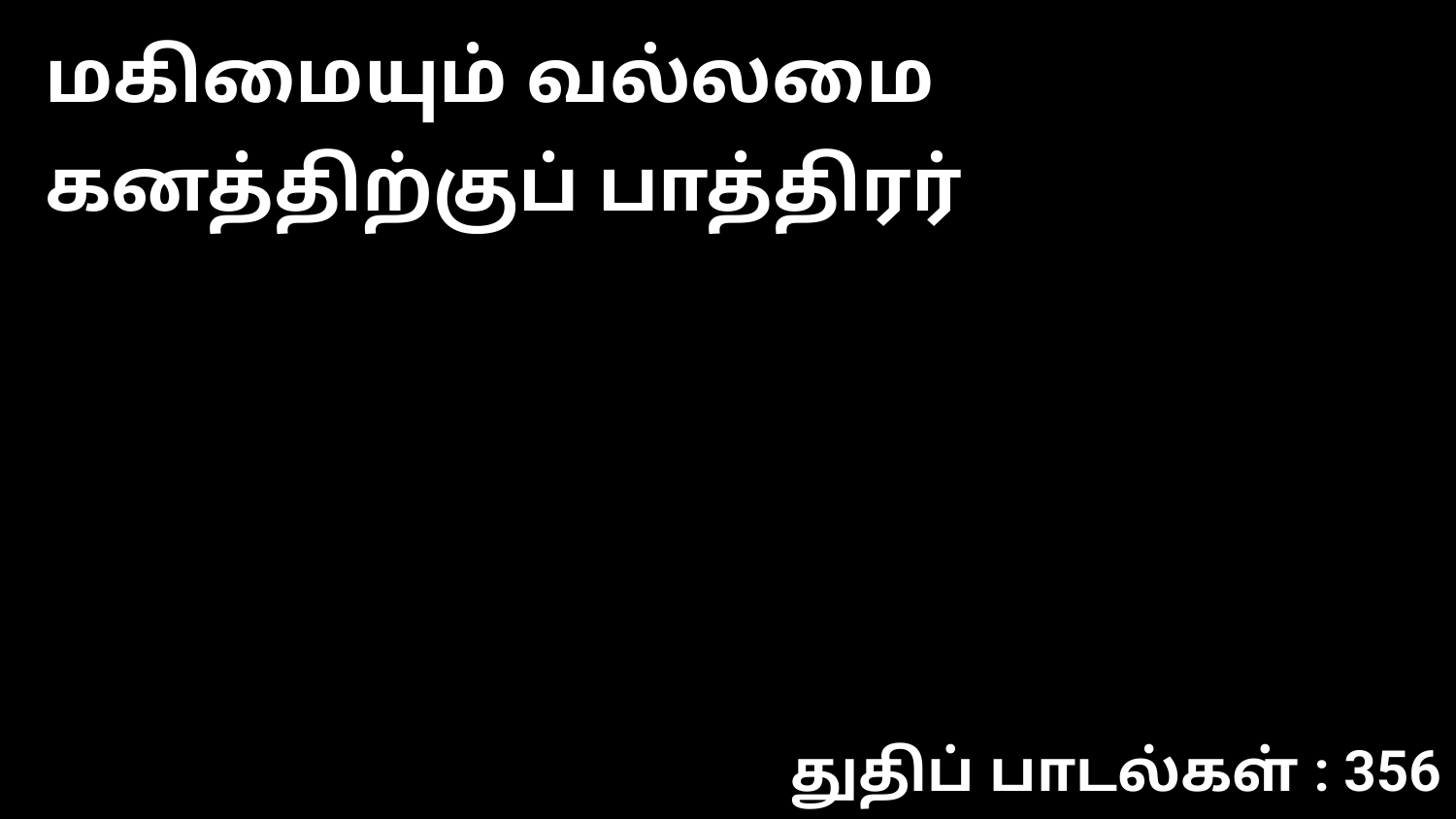

மகிமையும் வல்லமை கனத்திற்குப் பாத்திரர்
துதிப் பாடல்கள் : 356